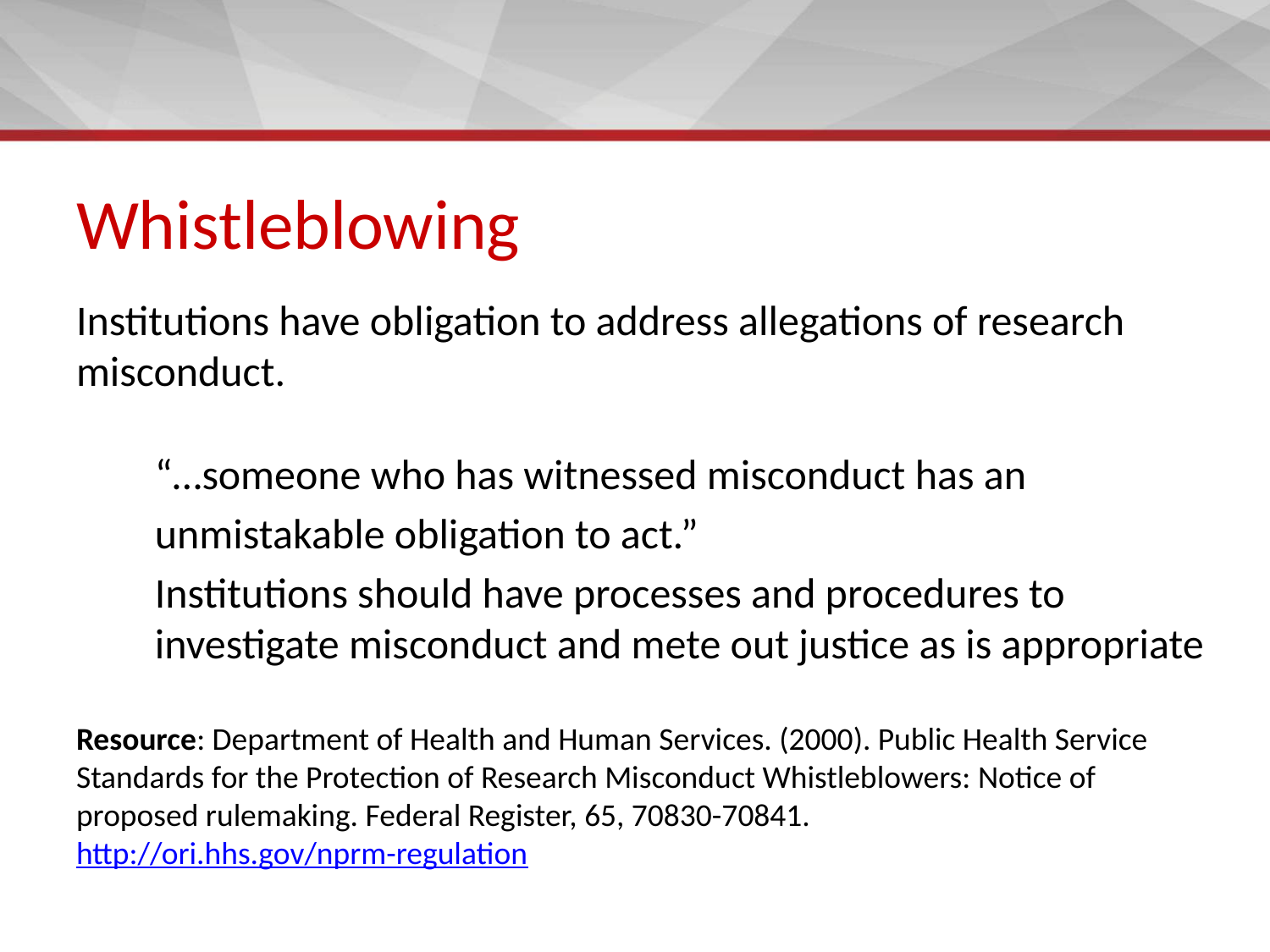

# Whistleblowing
Institutions have obligation to address allegations of research misconduct.

“…someone who has witnessed misconduct has an
unmistakable obligation to act.”
Institutions should have processes and procedures to investigate misconduct and mete out justice as is appropriate

Resource: Department of Health and Human Services. (2000). Public Health Service Standards for the Protection of Research Misconduct Whistleblowers: Notice of proposed rulemaking. Federal Register, 65, 70830-70841. http://ori.hhs.gov/nprm-regulation